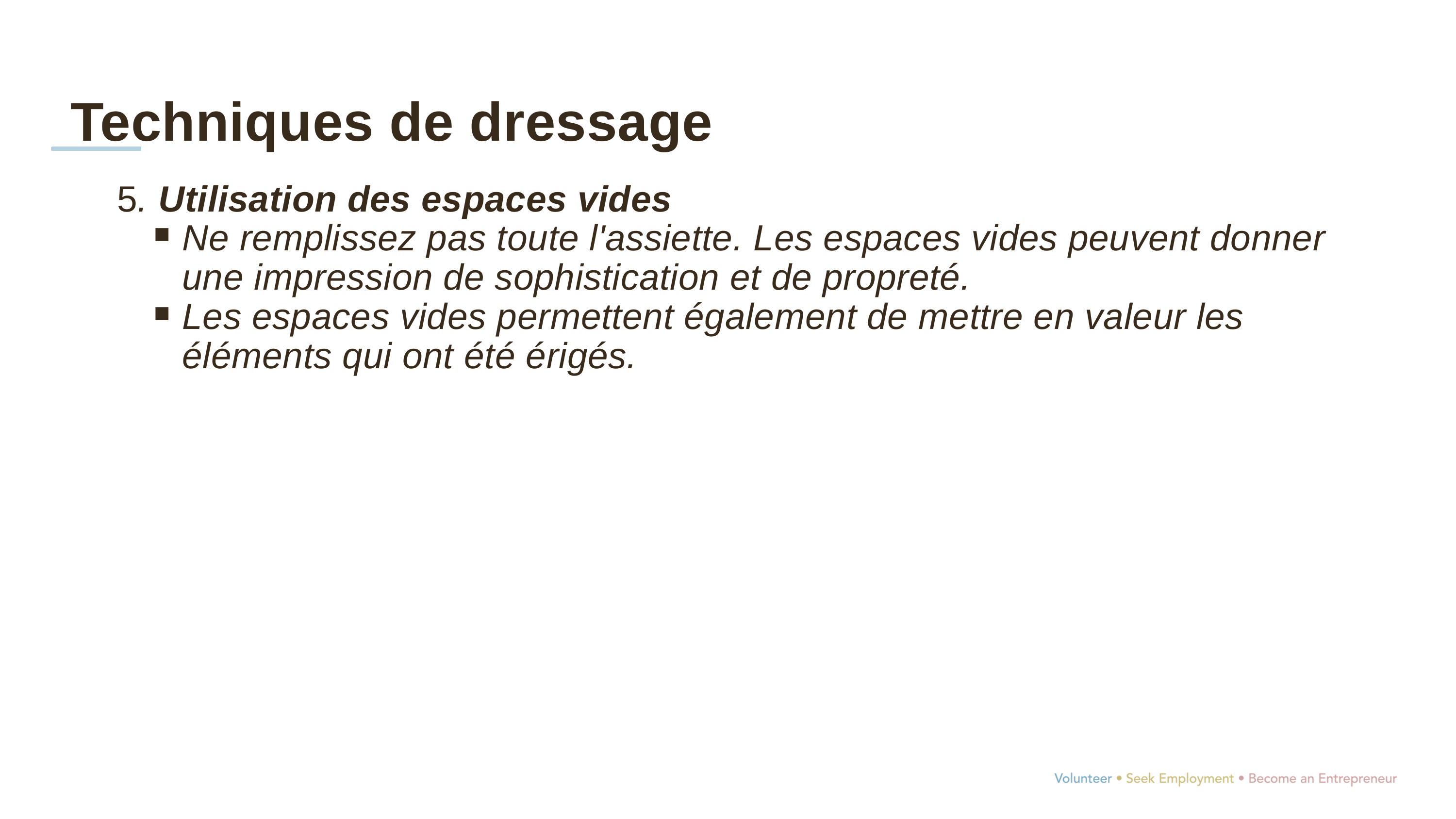

Techniques de dressage

     5. Utilisation des espaces vides
Ne remplissez pas toute l'assiette. Les espaces vides peuvent donner une impression de sophistication et de propreté.
Les espaces vides permettent également de mettre en valeur les éléments qui ont été érigés.